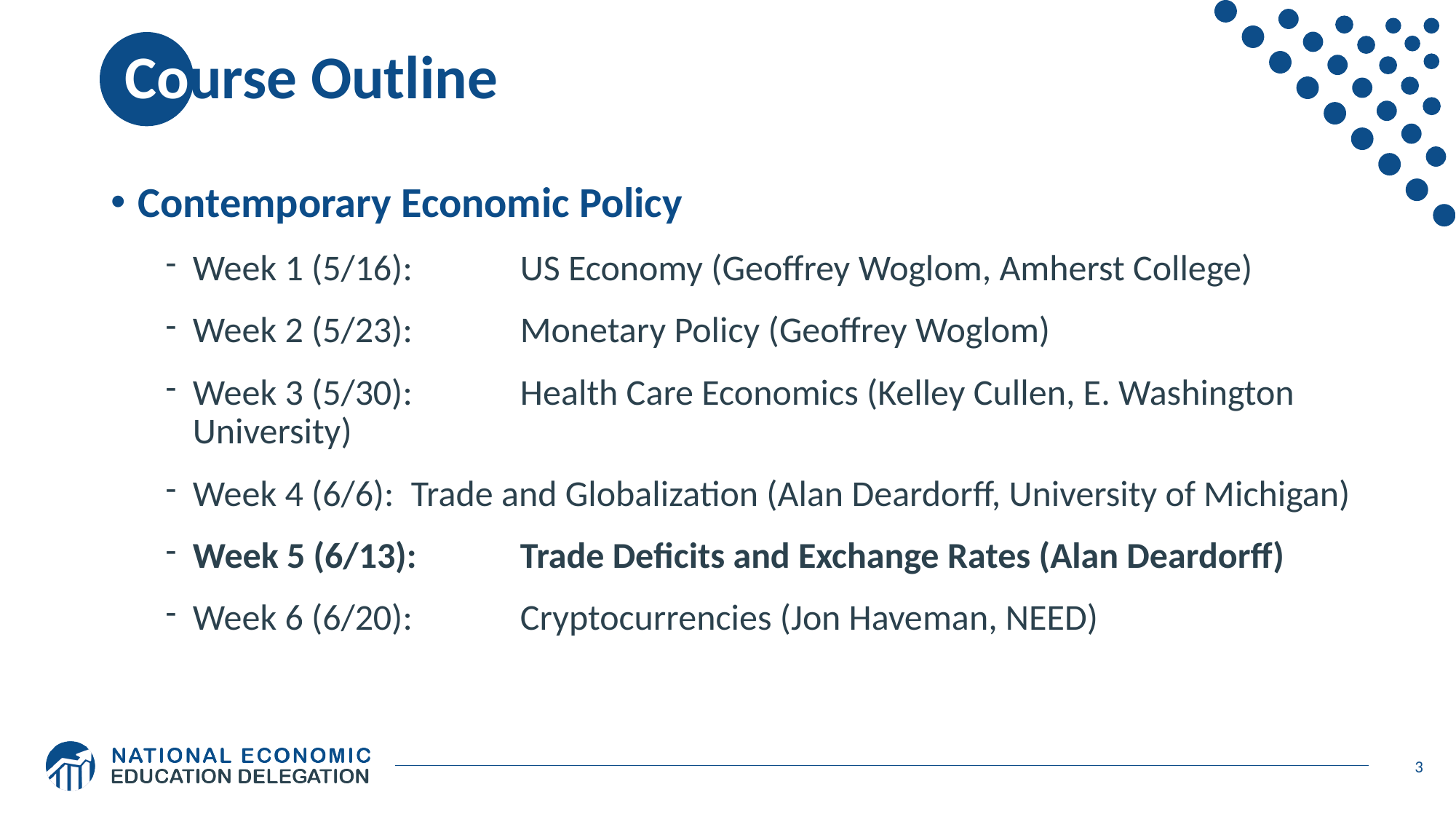

# Course Outline
Contemporary Economic Policy
Week 1 (5/16): 	US Economy (Geoffrey Woglom, Amherst College)
Week 2 (5/23): 	Monetary Policy (Geoffrey Woglom)
Week 3 (5/30): 	Health Care Economics (Kelley Cullen, E. Washington University)
Week 4 (6/6): 	Trade and Globalization (Alan Deardorff, University of Michigan)
Week 5 (6/13): 	Trade Deficits and Exchange Rates (Alan Deardorff)
Week 6 (6/20):	Cryptocurrencies (Jon Haveman, NEED)
3